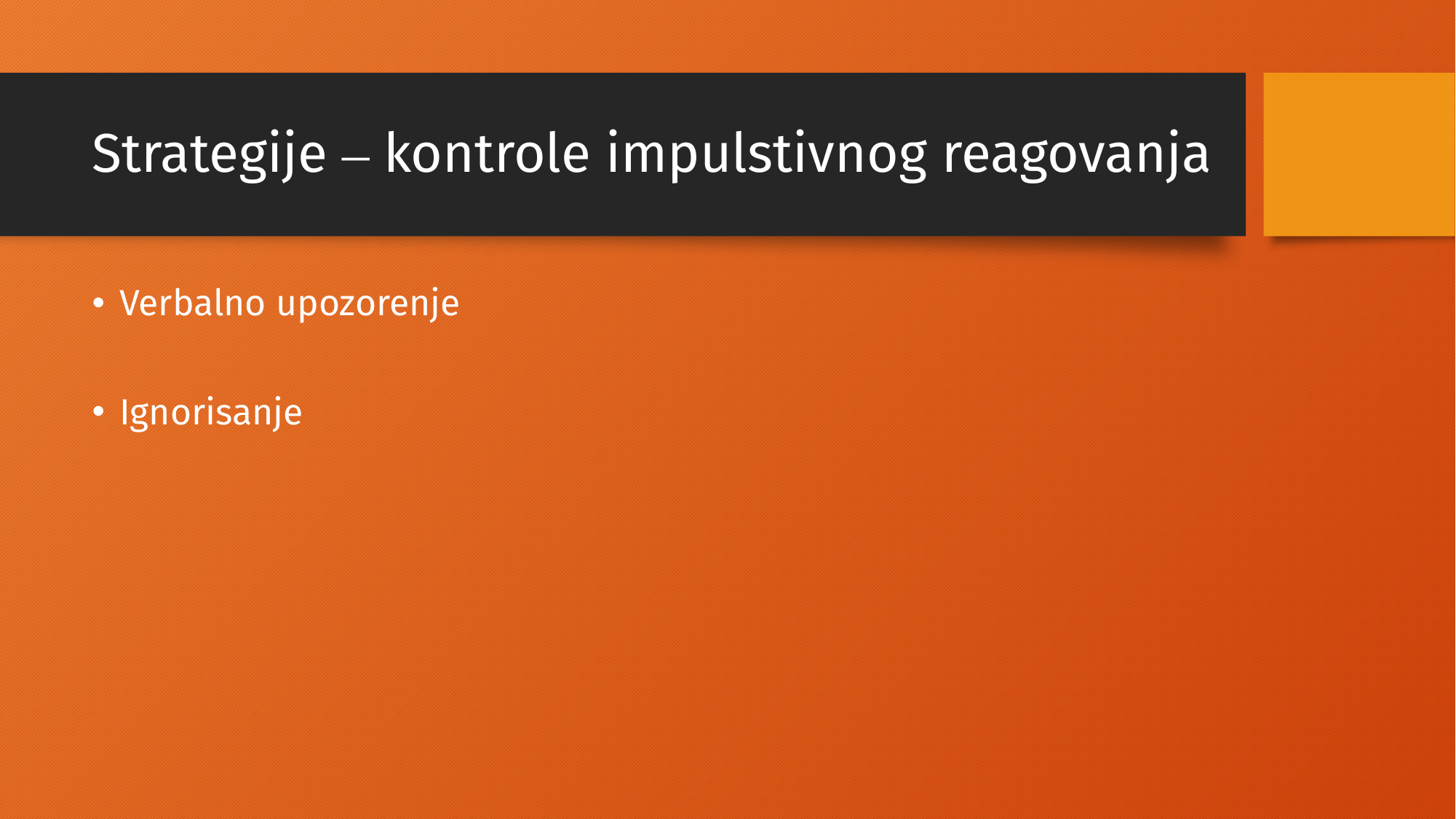

# Strategije – kontrole impulstivnog reagovanja
Verbalno upozorenje

Ignorisanje